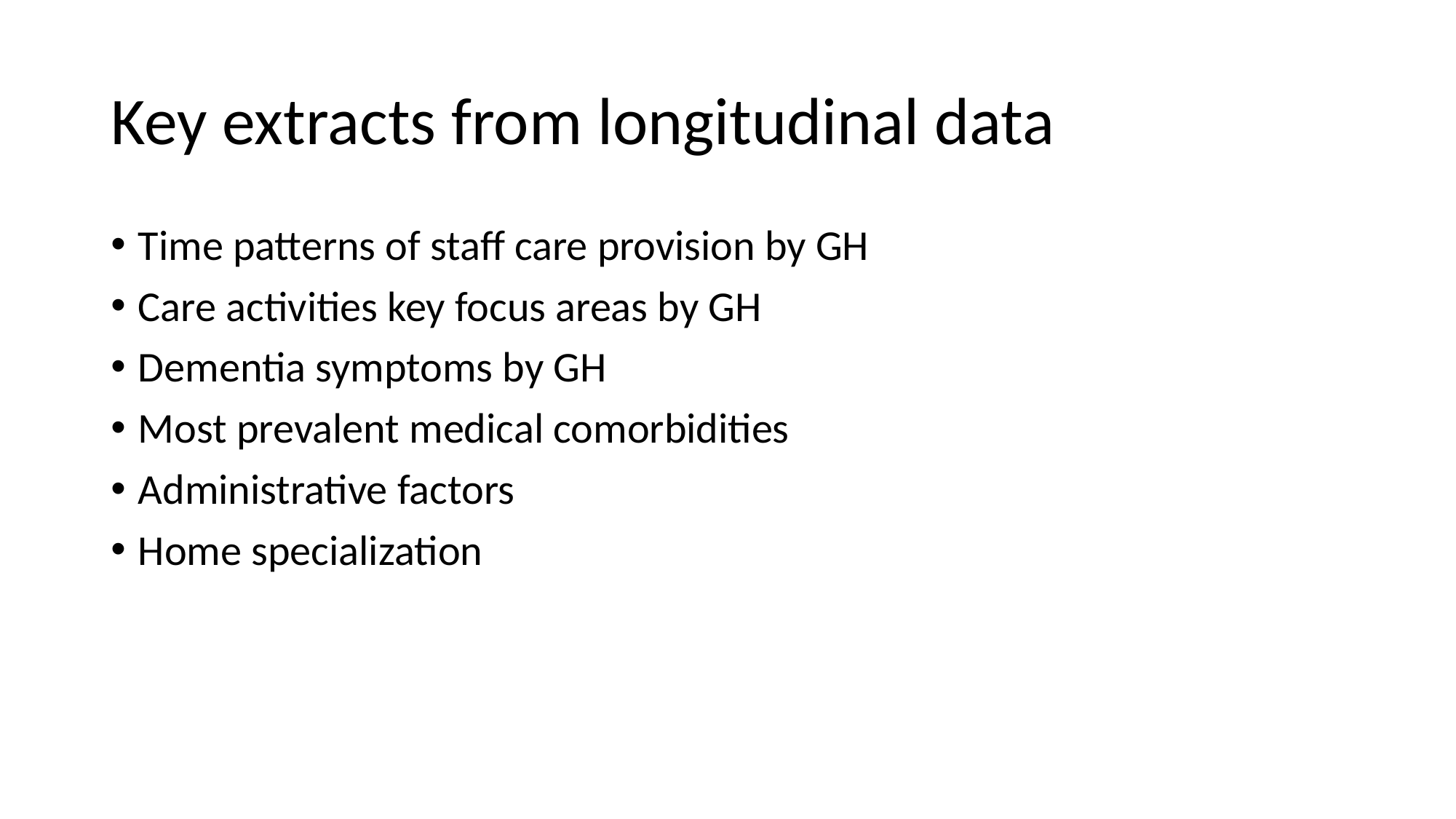

# Key extracts from longitudinal data
Time patterns of staff care provision by GH
Care activities key focus areas by GH
Dementia symptoms by GH
Most prevalent medical comorbidities
Administrative factors
Home specialization